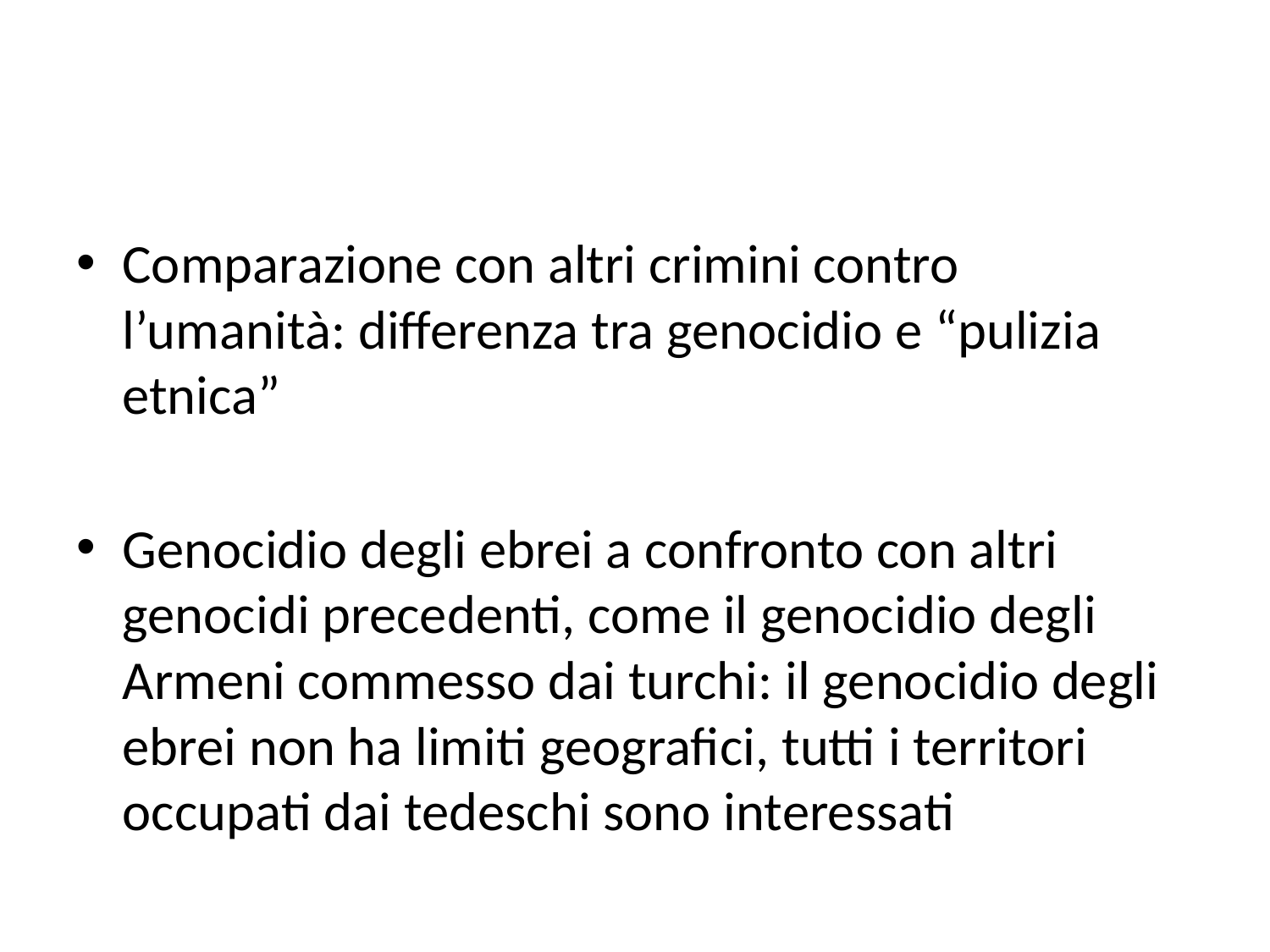

#
Comparazione con altri crimini contro l’umanità: differenza tra genocidio e “pulizia etnica”

Genocidio degli ebrei a confronto con altri genocidi precedenti, come il genocidio degli Armeni commesso dai turchi: il genocidio degli ebrei non ha limiti geografici, tutti i territori occupati dai tedeschi sono interessati